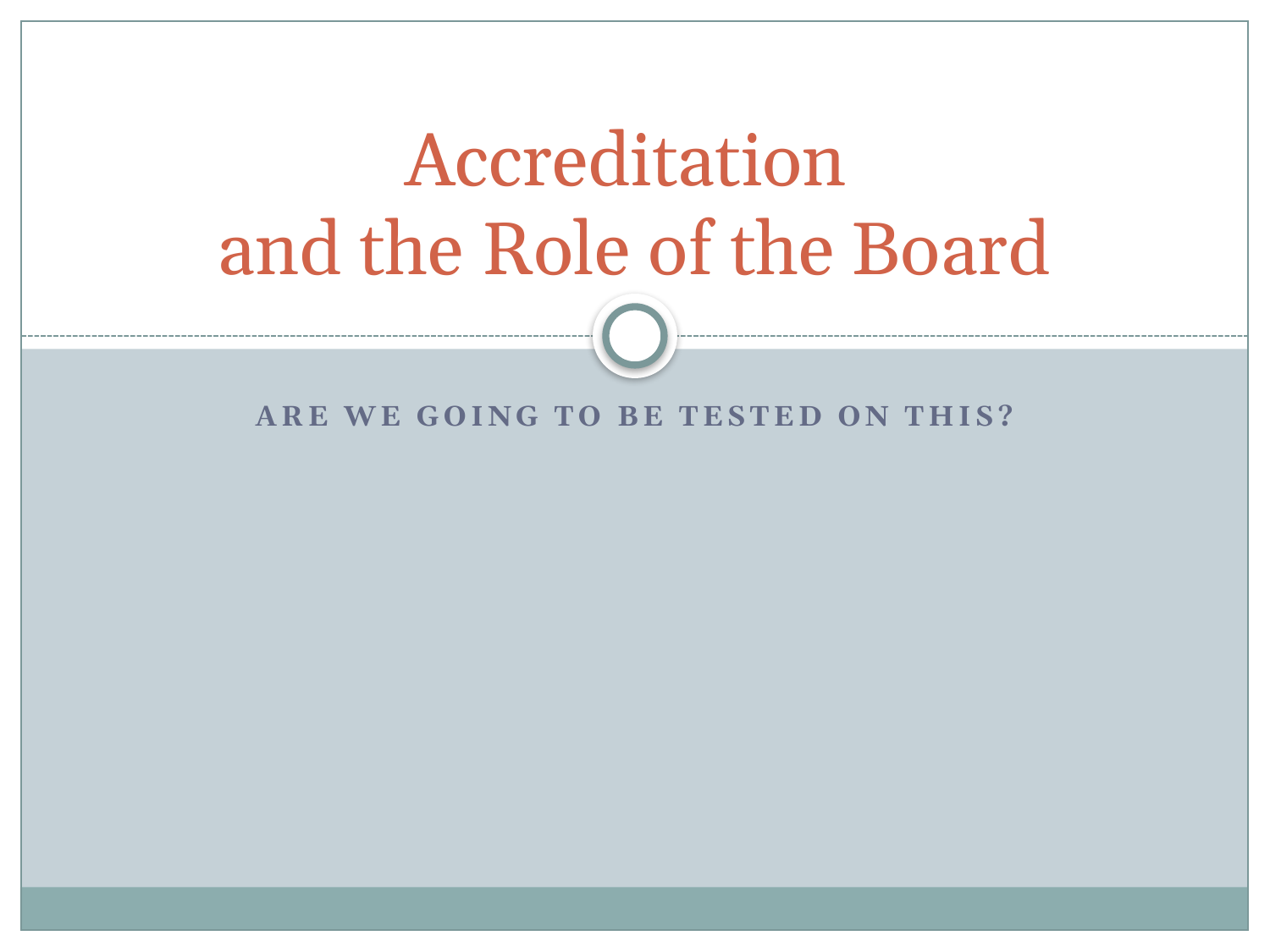

# Accreditation and the Role of the Board
Are we going to be tested on this?